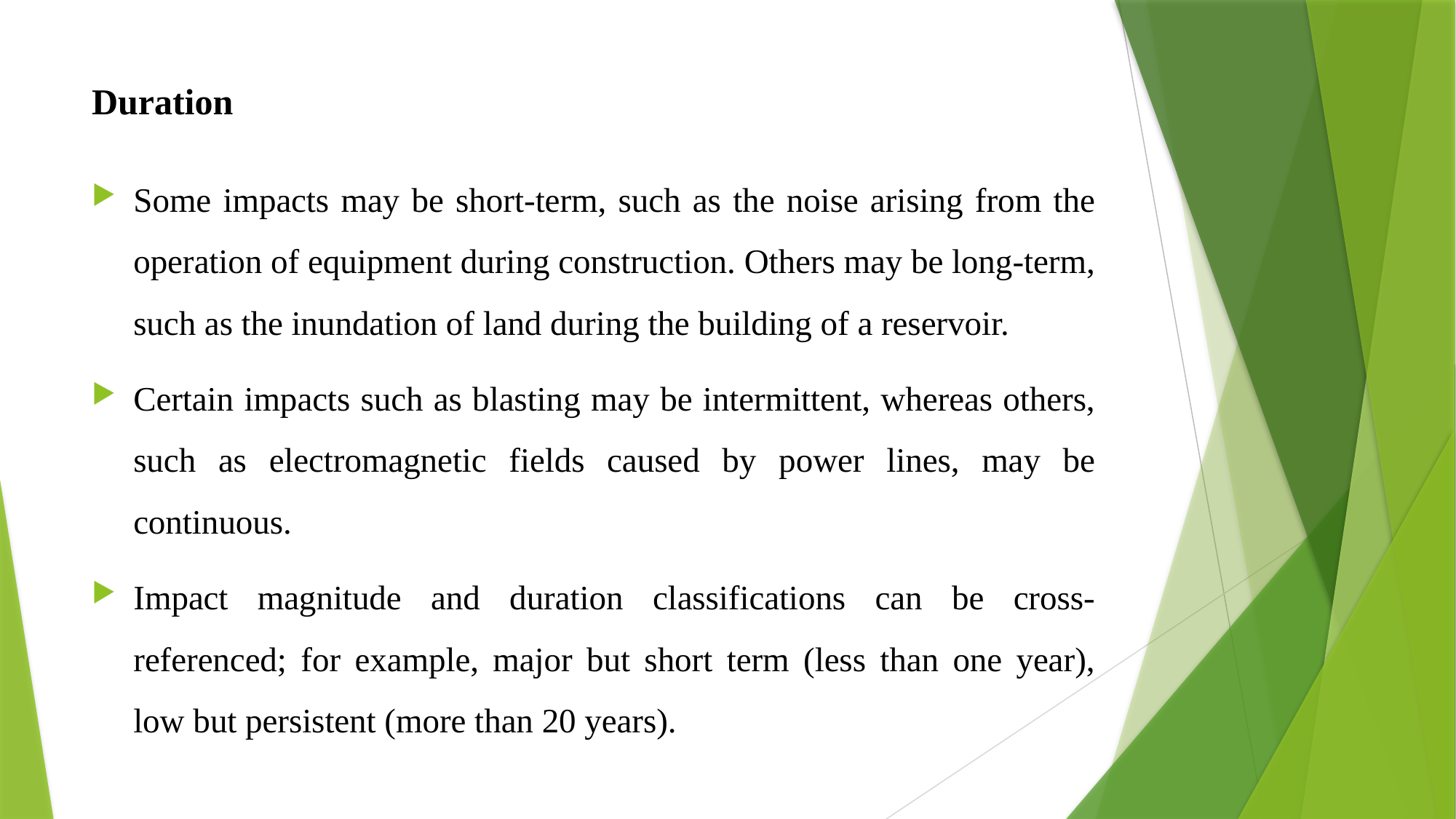

# Duration
Some impacts may be short-term, such as the noise arising from the operation of equipment during construction. Others may be long-term, such as the inundation of land during the building of a reservoir.
Certain impacts such as blasting may be intermittent, whereas others, such as electromagnetic fields caused by power lines, may be continuous.
Impact magnitude and duration classifications can be cross-referenced; for example, major but short term (less than one year), low but persistent (more than 20 years).